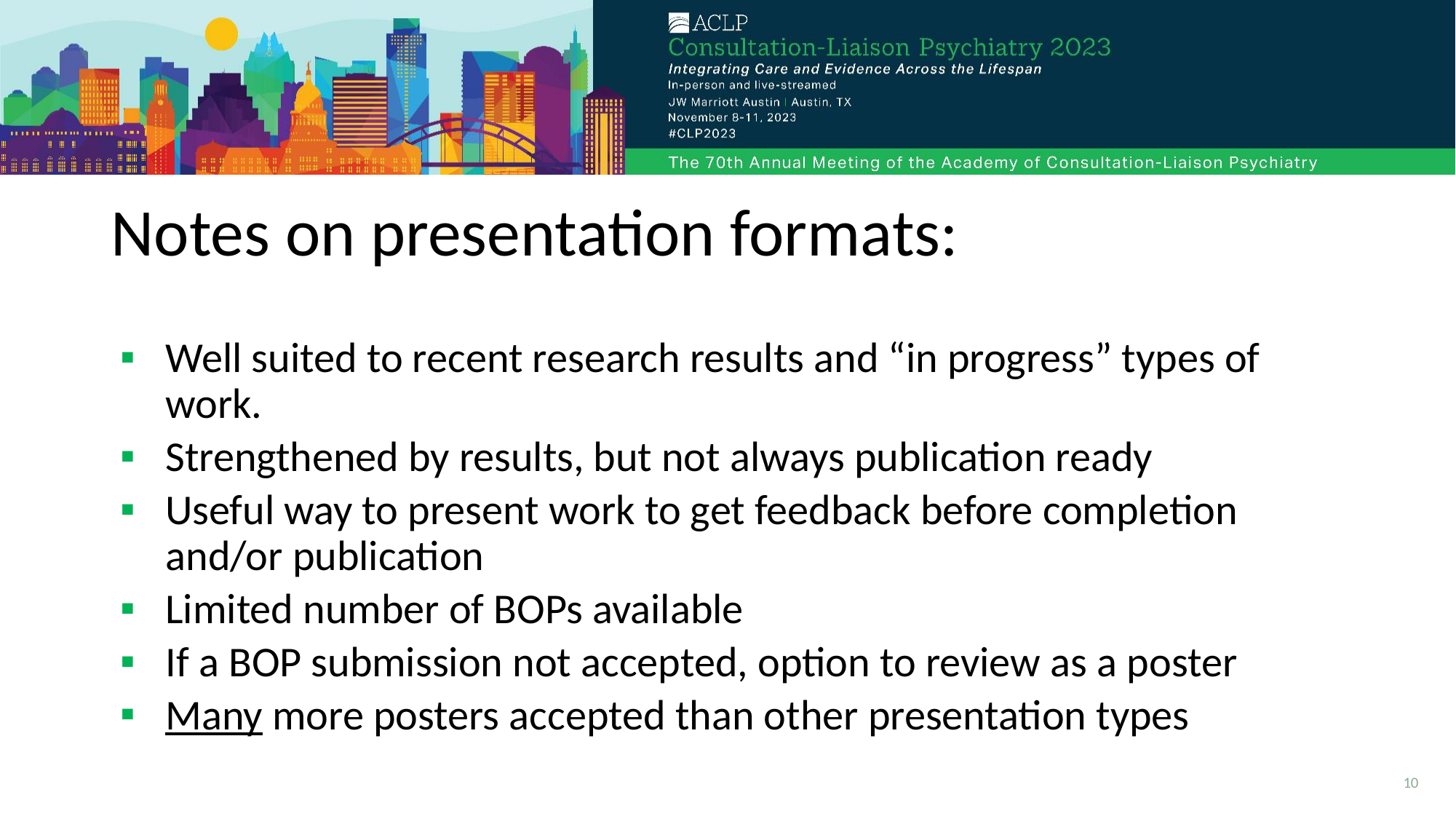

# Notes on presentation formats:
Well suited to recent research results and “in progress” types of work.
Strengthened by results, but not always publication ready
Useful way to present work to get feedback before completion and/or publication
Limited number of BOPs available
If a BOP submission not accepted, option to review as a poster
Many more posters accepted than other presentation types

10